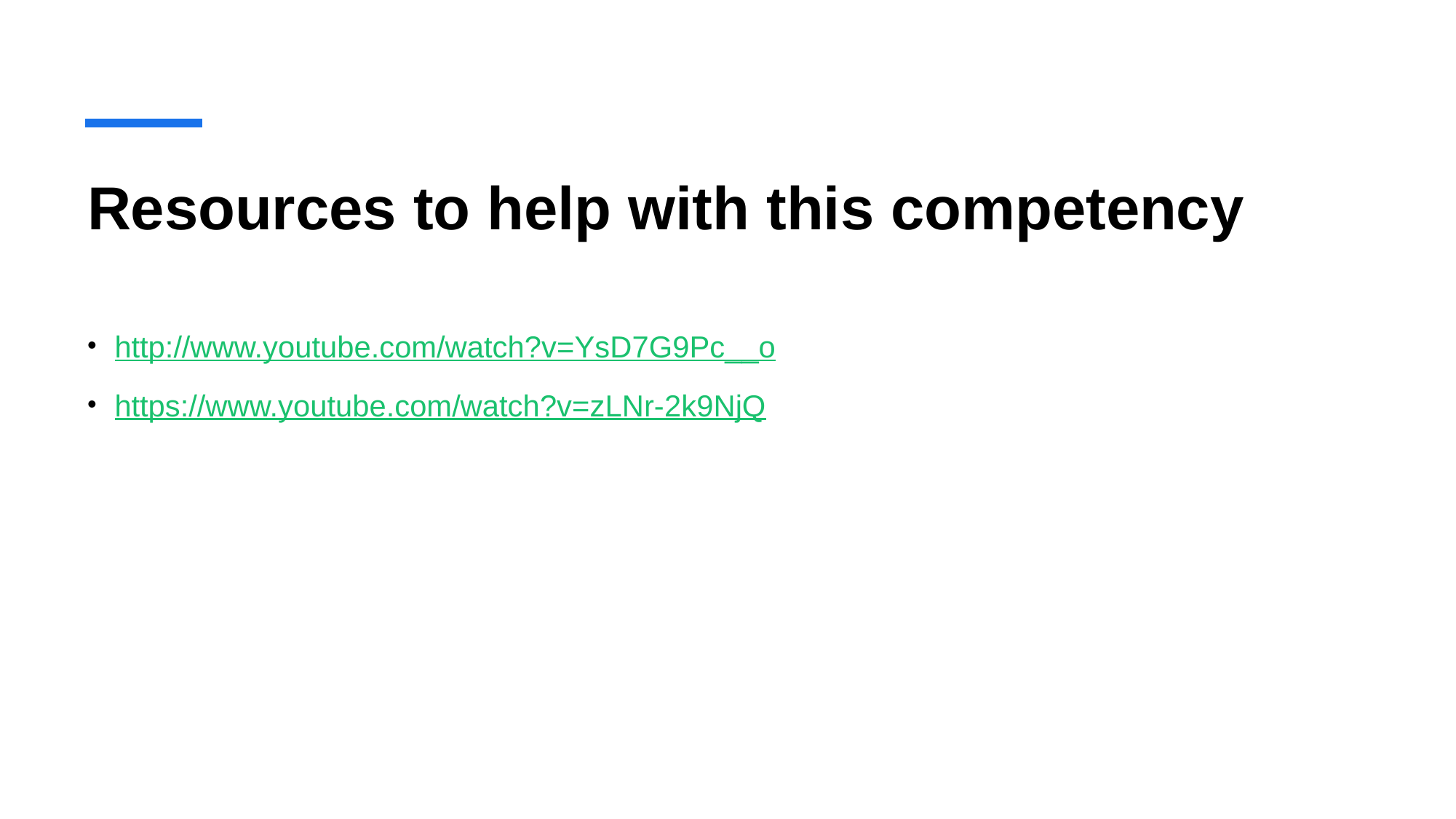

# Resources to help with this competency
http://www.youtube.com/watch?v=YsD7G9Pc__o
https://www.youtube.com/watch?v=zLNr-2k9NjQ